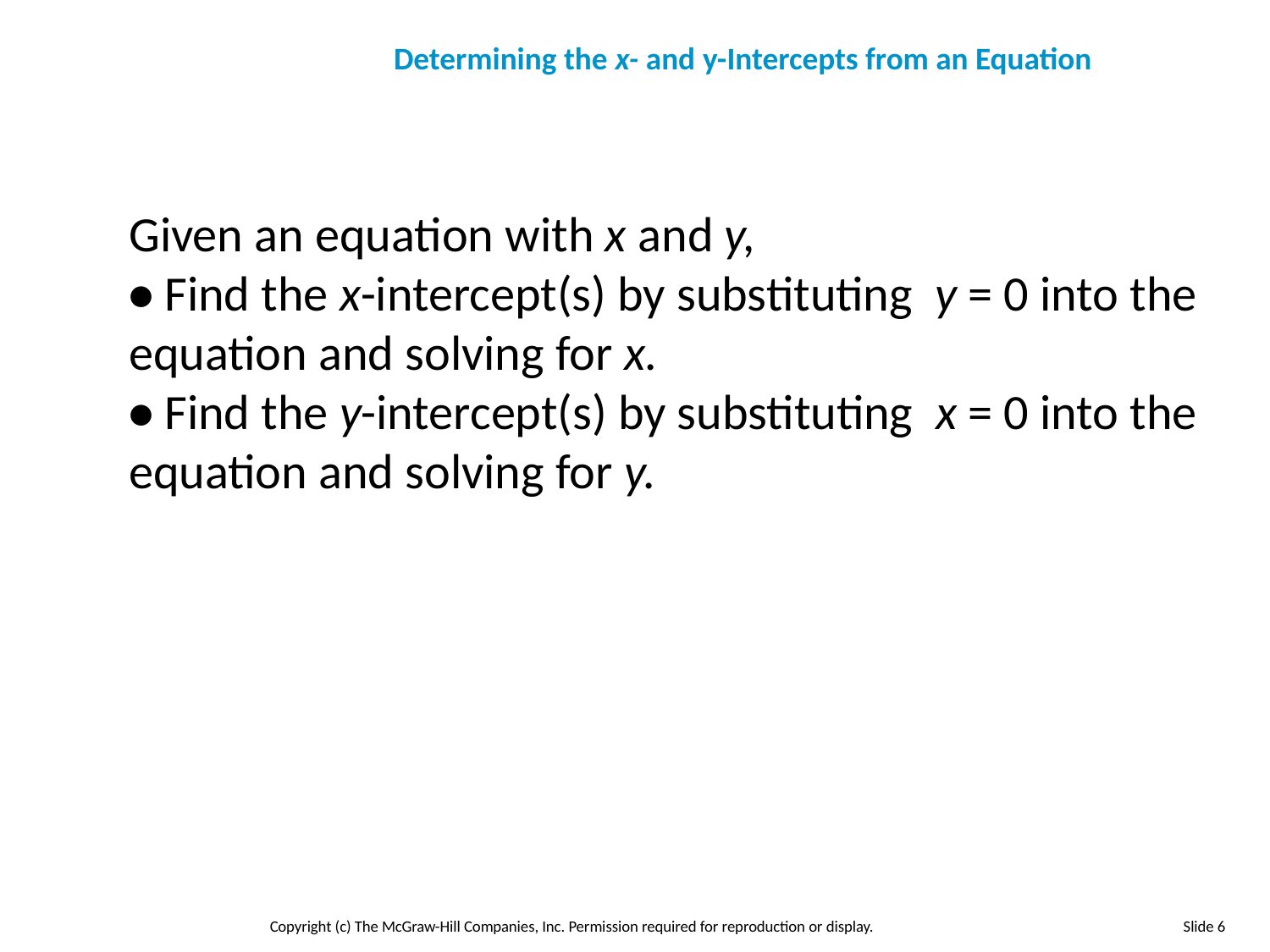

Determining the x- and y-Intercepts from an Equation
Given an equation with x and y,
• Find the x-intercept(s) by substituting  y = 0 into the equation and solving for x.
• Find the y-intercept(s) by substituting  x = 0 into the equation and solving for y.

Copyright (c) The McGraw-Hill Companies, Inc. Permission required for reproduction or display.
Slide 6